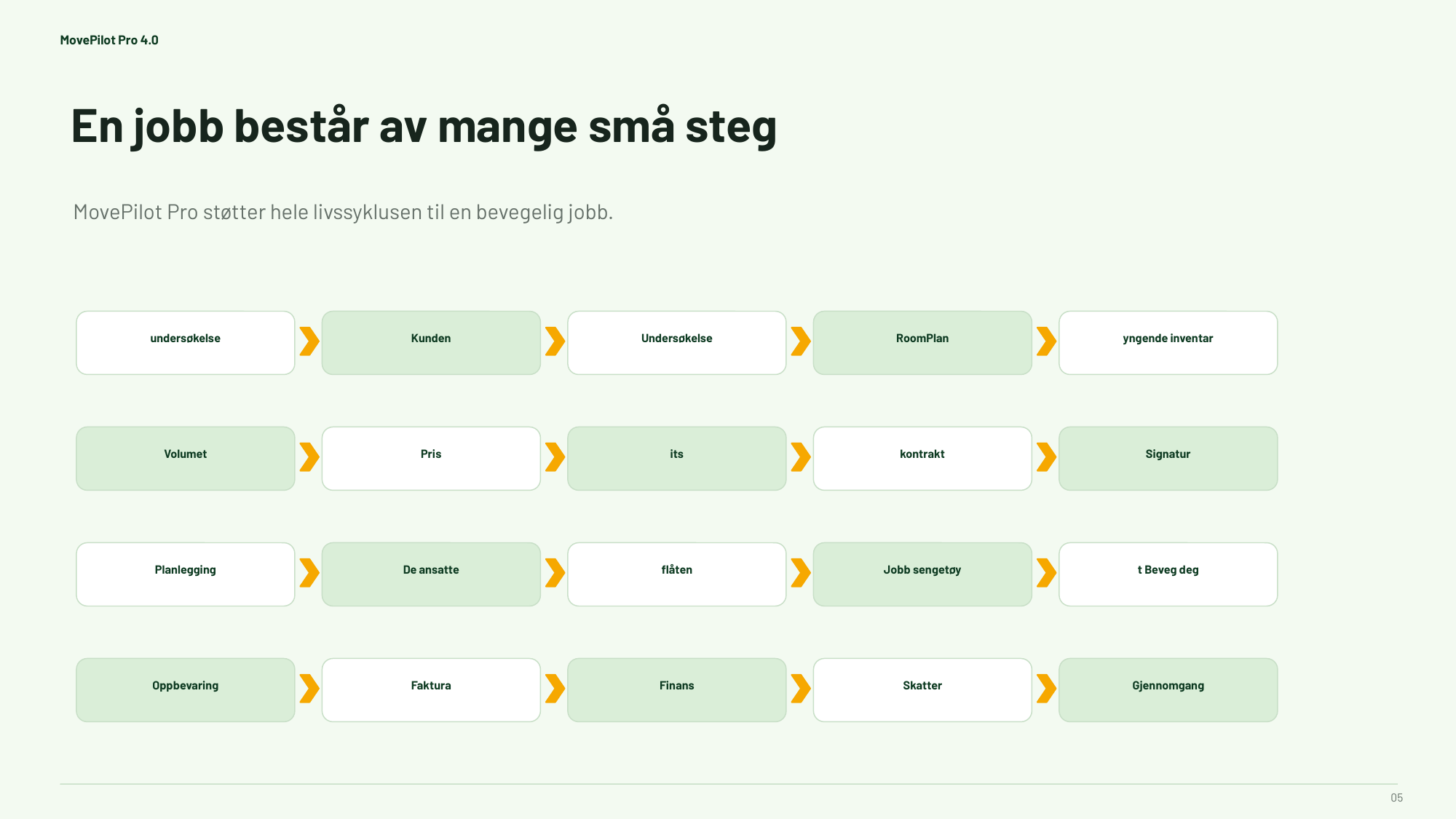

MovePilot Pro 4.0
En jobb består av mange små steg
MovePilot Pro støtter hele livssyklusen til en bevegelig jobb.

undersøkelse
Kunden
Undersøkelse
RoomPlan
yngende inventar

Volumet
Pris
its
kontrakt
Signatur

Planlegging
De ansatte
flåten
Jobb sengetøy
t Beveg deg

Oppbevaring
Faktura
Finans
Skatter
Gjennomgang

05